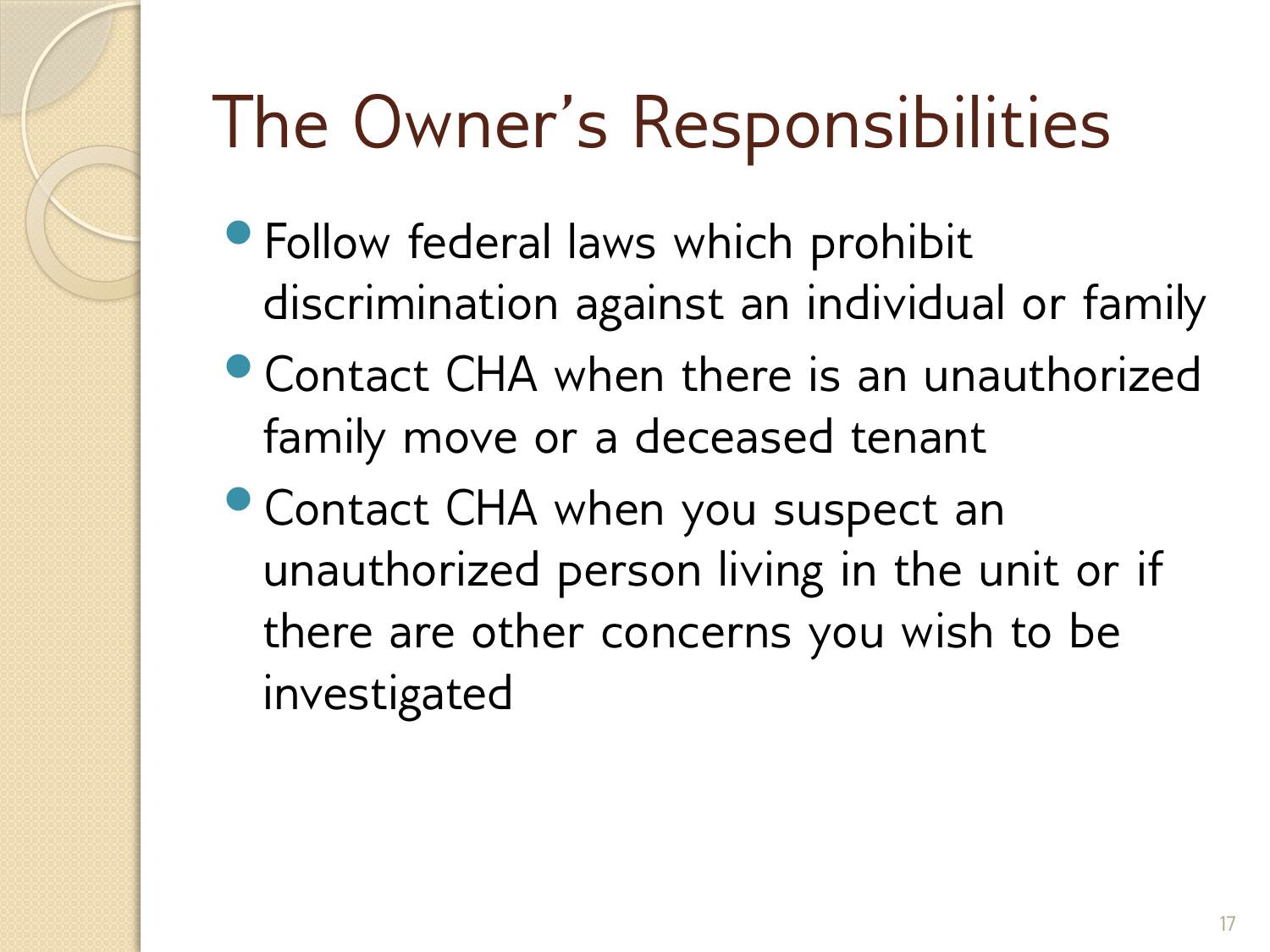

# The Owner’s Responsibilities
Follow federal laws which prohibit discrimination against an individual or family
Contact CHA when there is an unauthorized family move or a deceased tenant
Contact CHA when you suspect an unauthorized person living in the unit or if there are other concerns you wish to be investigated

17